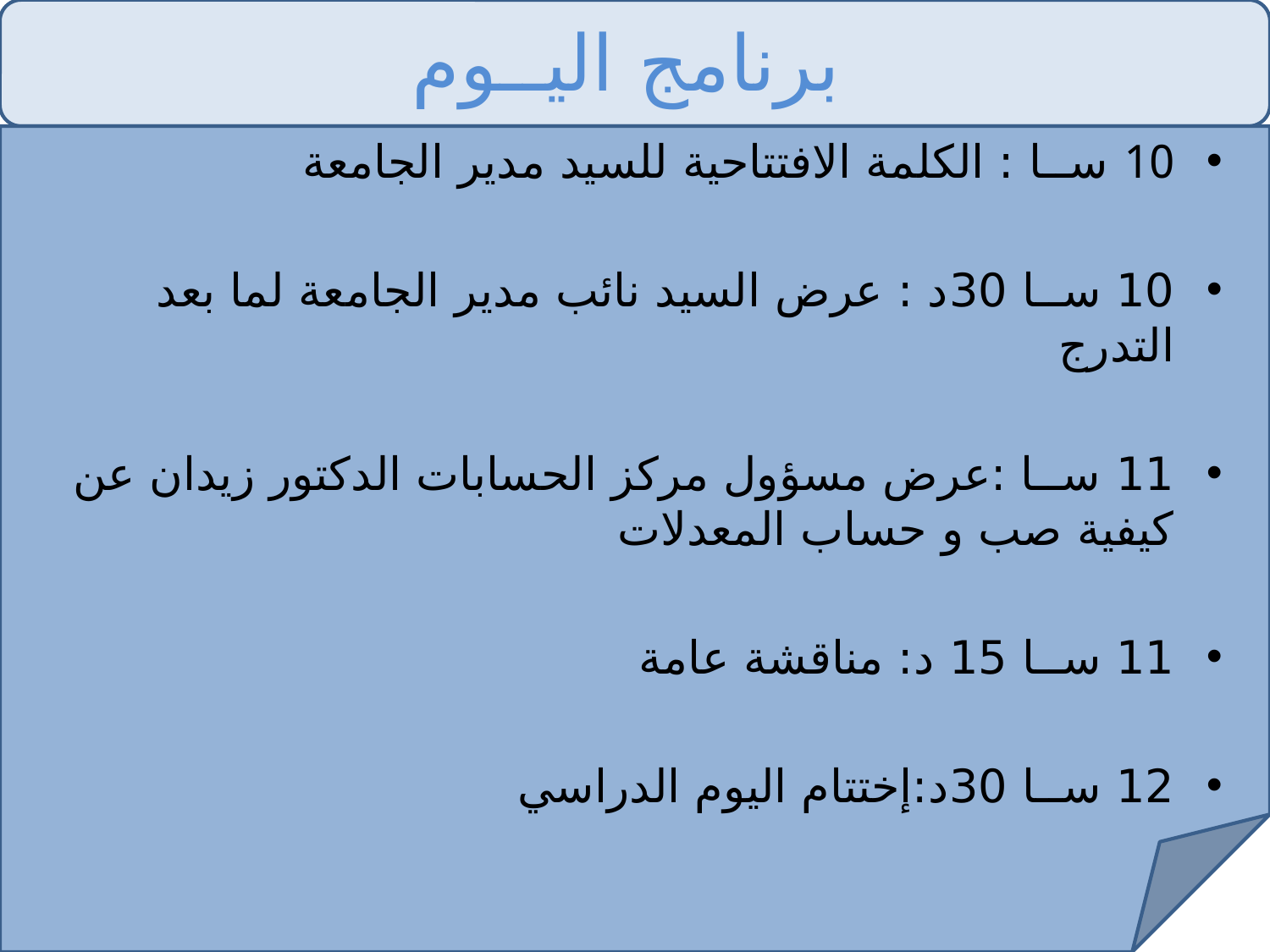

# برنامج اليــوم

10 ســا : الكلمة الافتتاحية للسيد مدير الجامعة

10 ســا 30د : عرض السيد نائب مدير الجامعة لما بعد التدرج

11 ســا :عرض مسؤول مركز الحسابات الدكتور زيدان عن كيفية صب و حساب المعدلات

11 ســا 15 د: مناقشة عامة

12 ســا 30د:إختتام اليوم الدراسي